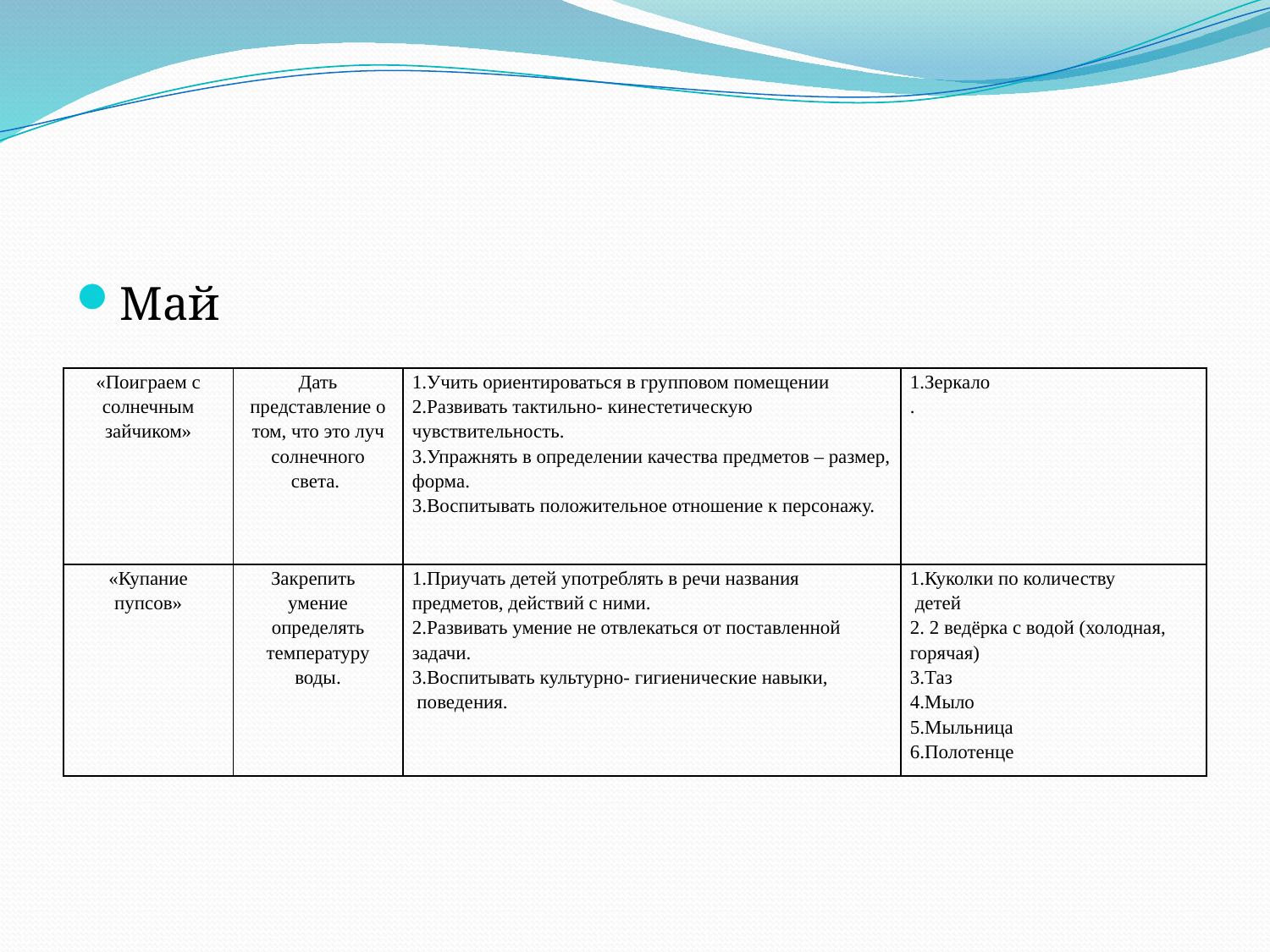

Май

| «Поиграем с солнечным зайчиком» | Дать представление о том, что это луч солнечного света. | 1.Учить ориентироваться в групповом помещении 2.Развивать тактильно- кинестетическую чувствительность. 3.Упражнять в определении качества предметов – размер, форма. 3.Воспитывать положительное отношение к персонажу. | 1.Зеркало . |
| --- | --- | --- | --- |
| «Купание пупсов» | Закрепить   умение определять температуру воды. | 1.Приучать детей употреблять в речи названия предметов, действий с ними. 2.Развивать умение не отвлекаться от поставленной задачи. 3.Воспитывать культурно- гигиенические навыки,  поведения. | 1.Куколки по количеству детей 2. 2 ведёрка с водой (холодная, горячая) 3.Таз 4.Мыло 5.Мыльница 6.Полотенце |